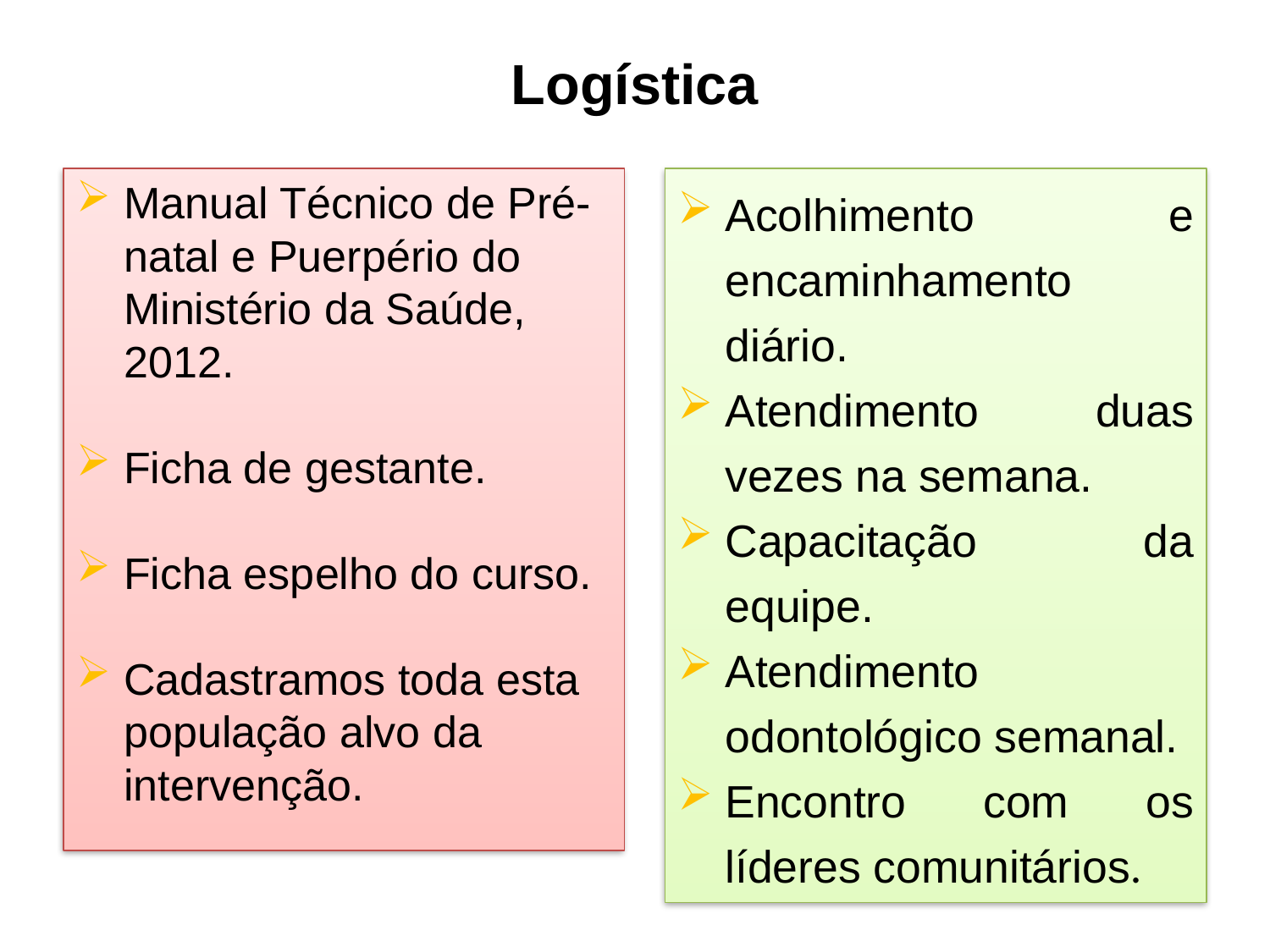

# Logística
Manual Técnico de Pré-natal e Puerpério do Ministério da Saúde, 2012.

Ficha de gestante.

Ficha espelho do curso.

Cadastramos toda esta população alvo da intervenção.
Acolhimento e encaminhamento diário.
Atendimento duas vezes na semana.
Capacitação da equipe.
Atendimento odontológico semanal.
Encontro com os líderes comunitários.